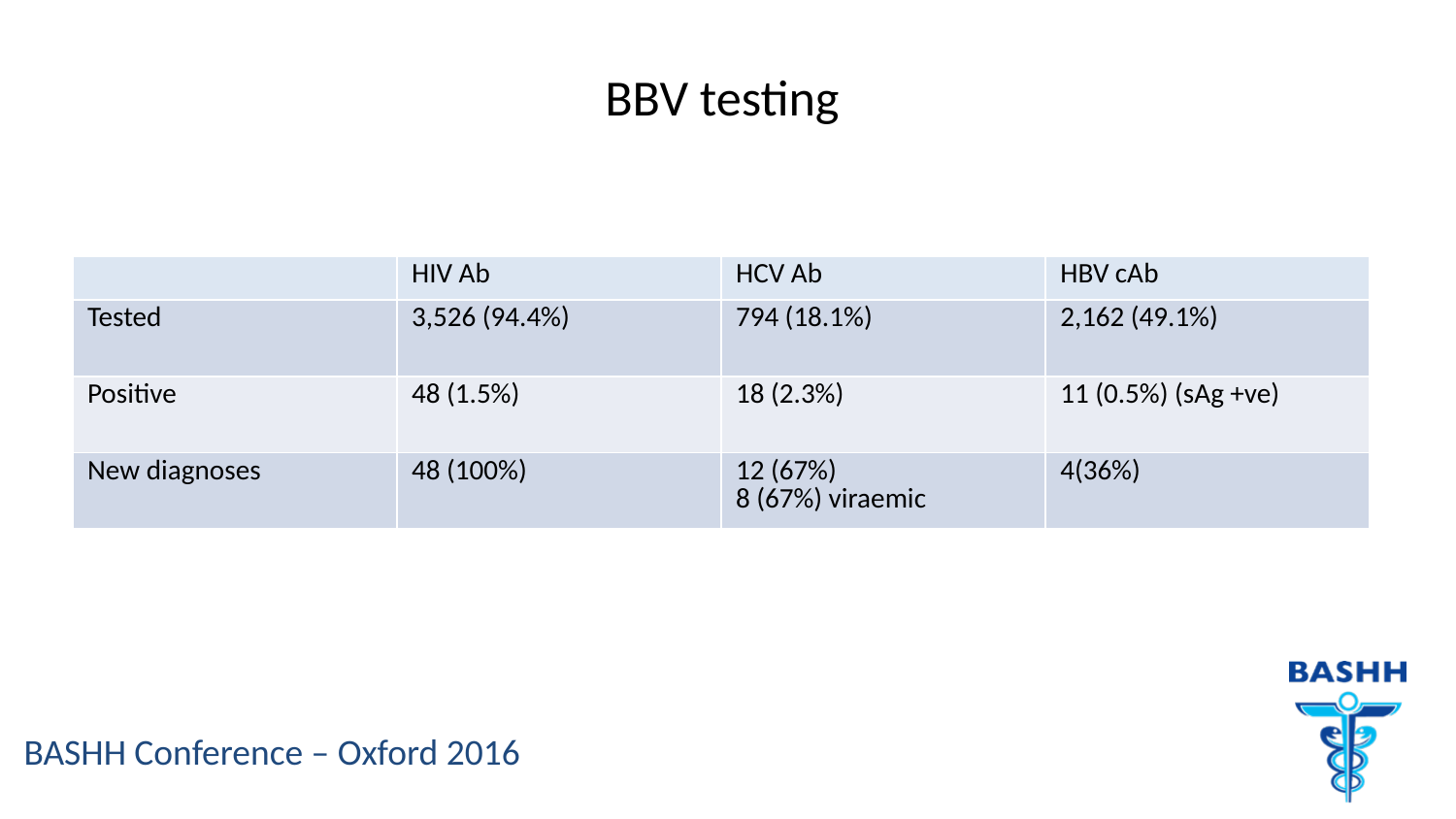

# BBV testing
|  | HIV Ab | HCV Ab | HBV cAb |
| --- | --- | --- | --- |
| Tested | 3,526 (94.4%) | 794 (18.1%) | 2,162 (49.1%) |
| Positive | 48 (1.5%) | 18 (2.3%) | 11 (0.5%) (sAg +ve) |
| New diagnoses | 48 (100%) | 12 (67%) 8 (67%) viraemic | 4(36%) |